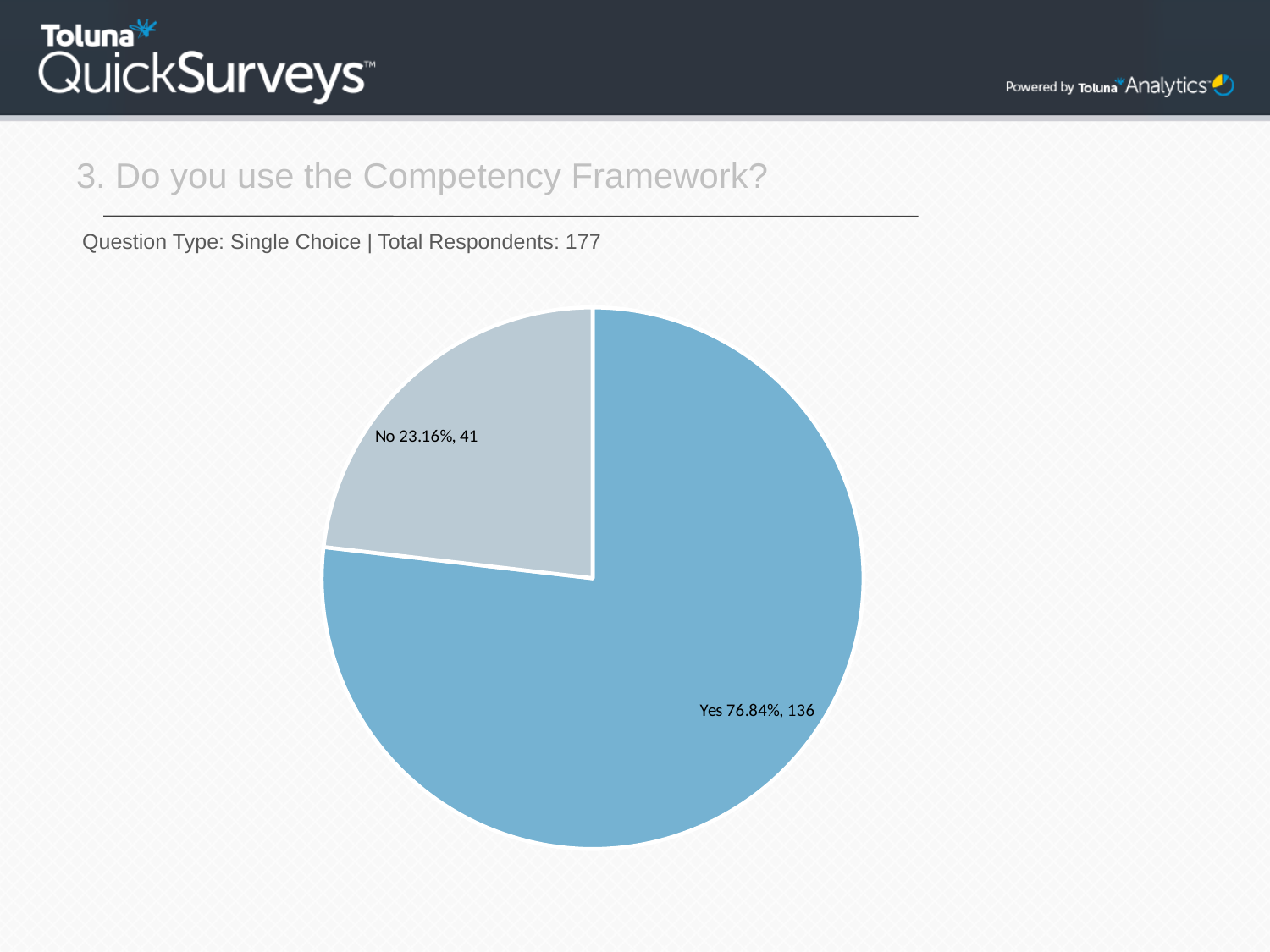

# 3. Do you use the Competency Framework?
 Question Type: Single Choice | Total Respondents: 177

### Chart

| Category | Total |
|---|---|
| Yes | 0.76839995 |
| No | 0.2316 |